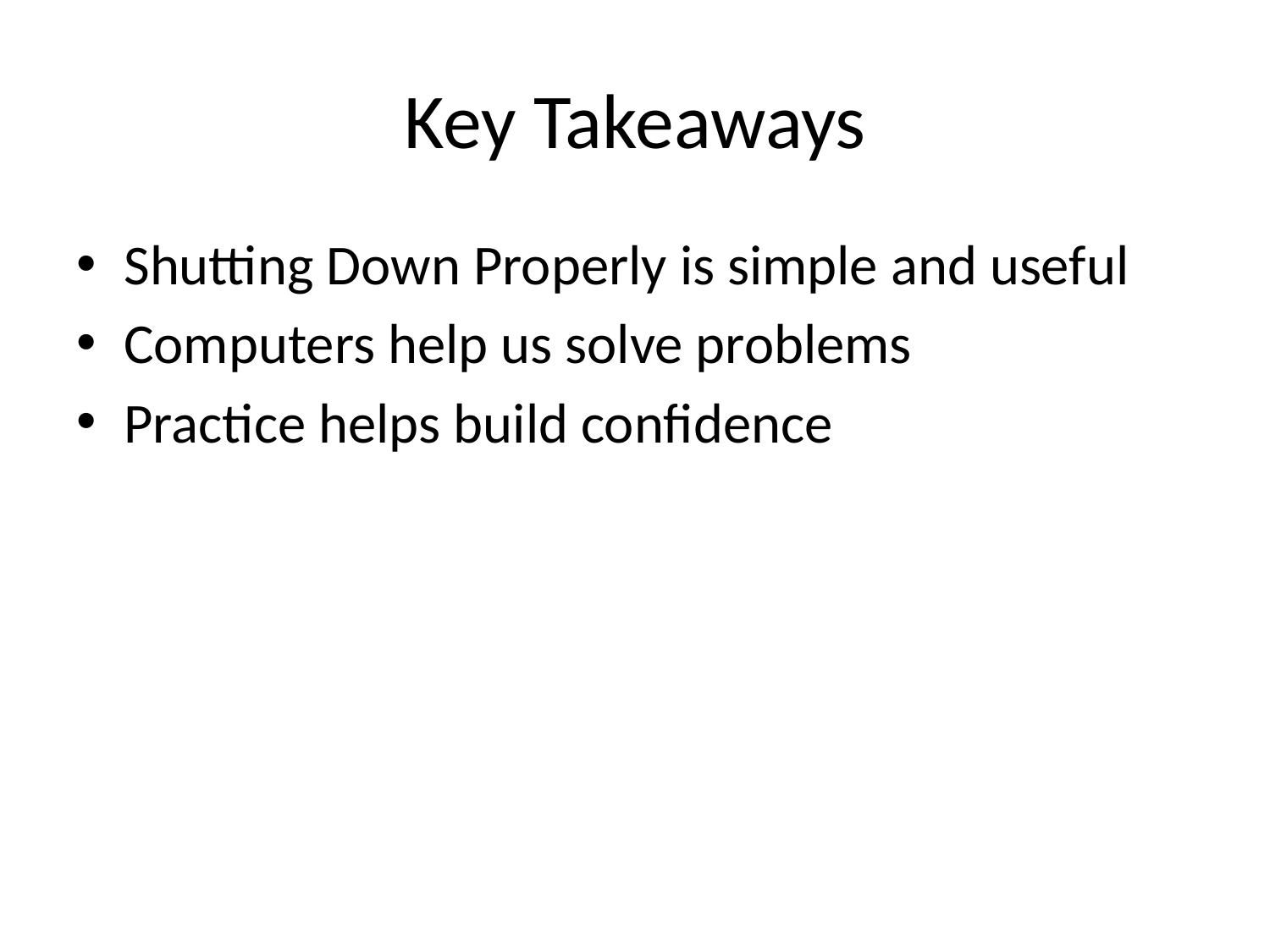

# Key Takeaways
Shutting Down Properly is simple and useful
Computers help us solve problems
Practice helps build confidence